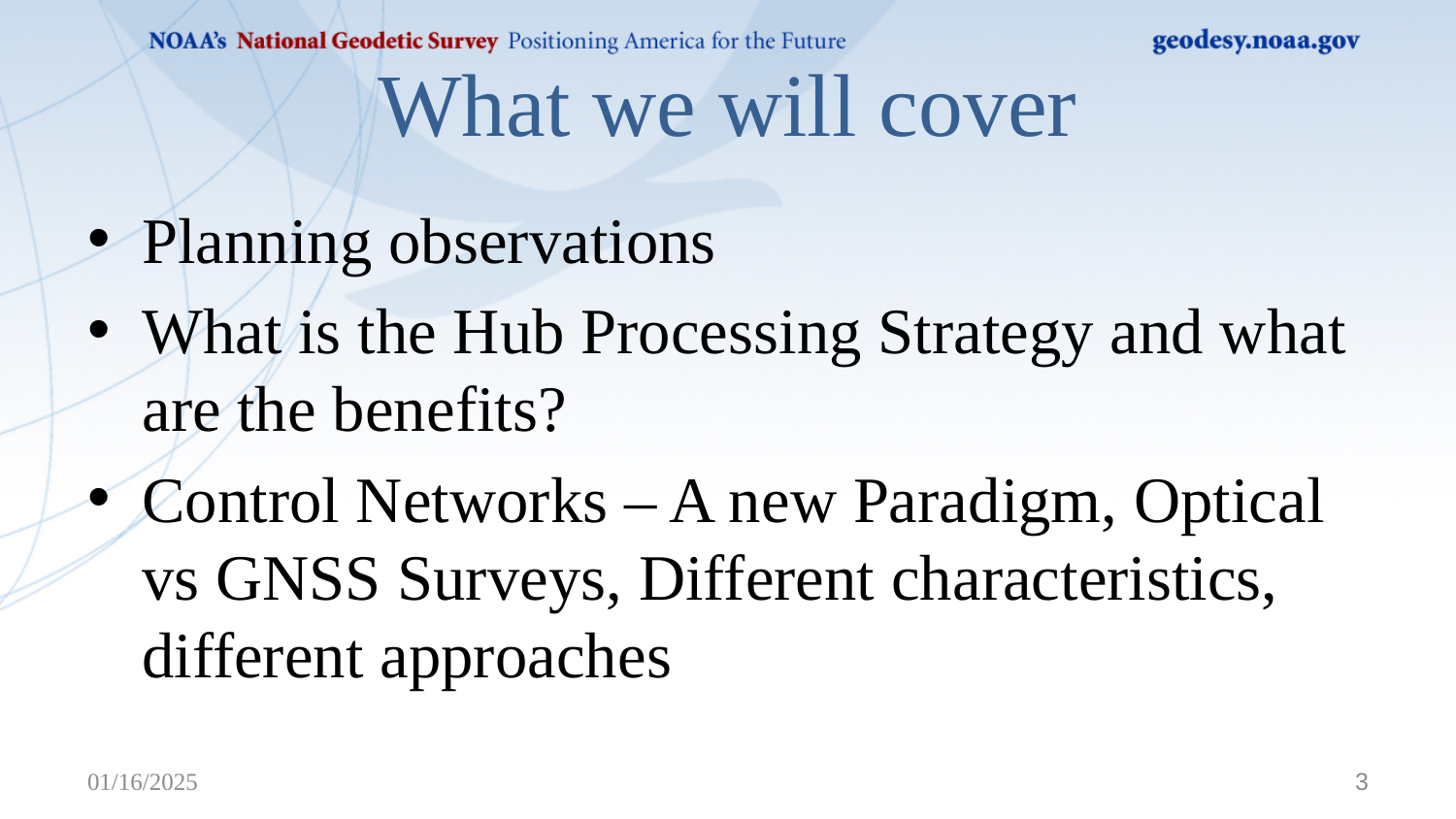

# What we will cover
Planning observations
What is the Hub Processing Strategy and what are the benefits?
Control Networks – A new Paradigm, Optical vs GNSS Surveys, Different characteristics, different approaches

01/16/2025
3